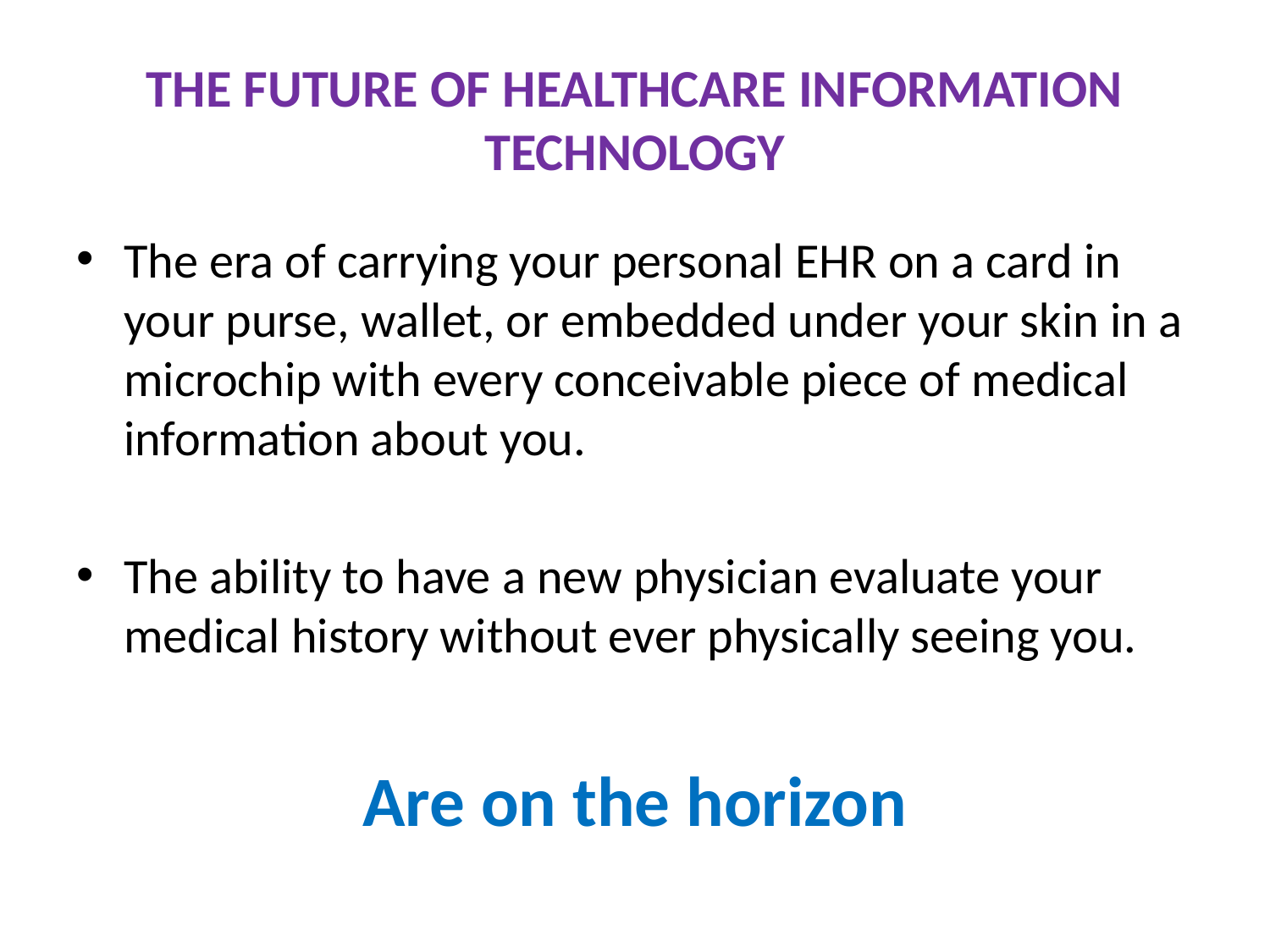

# THE FUTURE OF HEALTHCARE INFORMATION TECHNOLOGY
The era of carrying your personal EHR on a card in your purse, wallet, or embedded under your skin in a microchip with every conceivable piece of medical information about you.

The ability to have a new physician evaluate your medical history without ever physically seeing you.

Are on the horizon